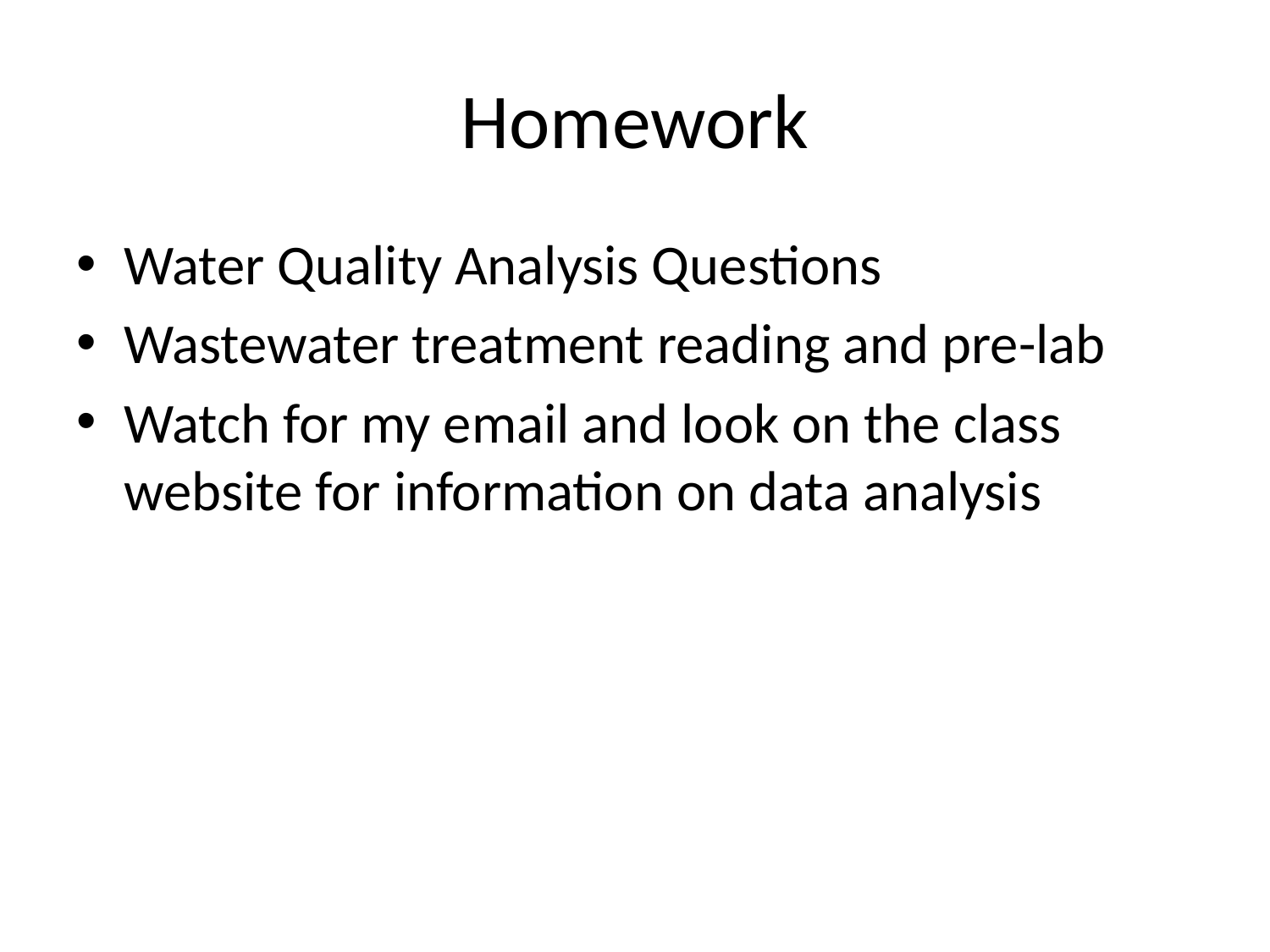

# Homework
Water Quality Analysis Questions
Wastewater treatment reading and pre-lab
Watch for my email and look on the class website for information on data analysis